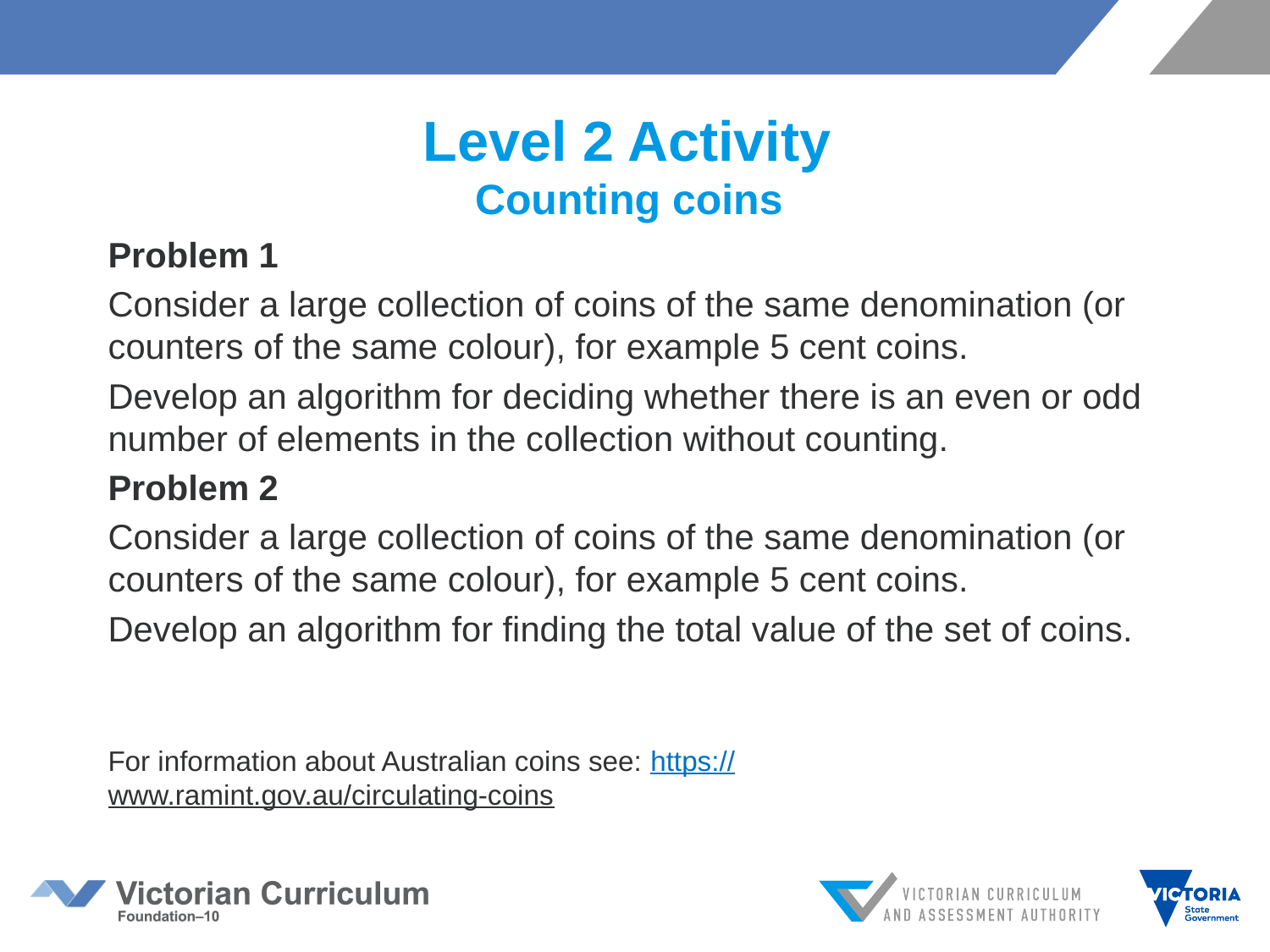

# Level 2 Activity Counting coins
Problem 1
Consider a large collection of coins of the same denomination (or counters of the same colour), for example 5 cent coins.
Develop an algorithm for deciding whether there is an even or odd number of elements in the collection without counting.
Problem 2
Consider a large collection of coins of the same denomination (or counters of the same colour), for example 5 cent coins.
Develop an algorithm for finding the total value of the set of coins.

For information about Australian coins see: https://www.ramint.gov.au/circulating-coins